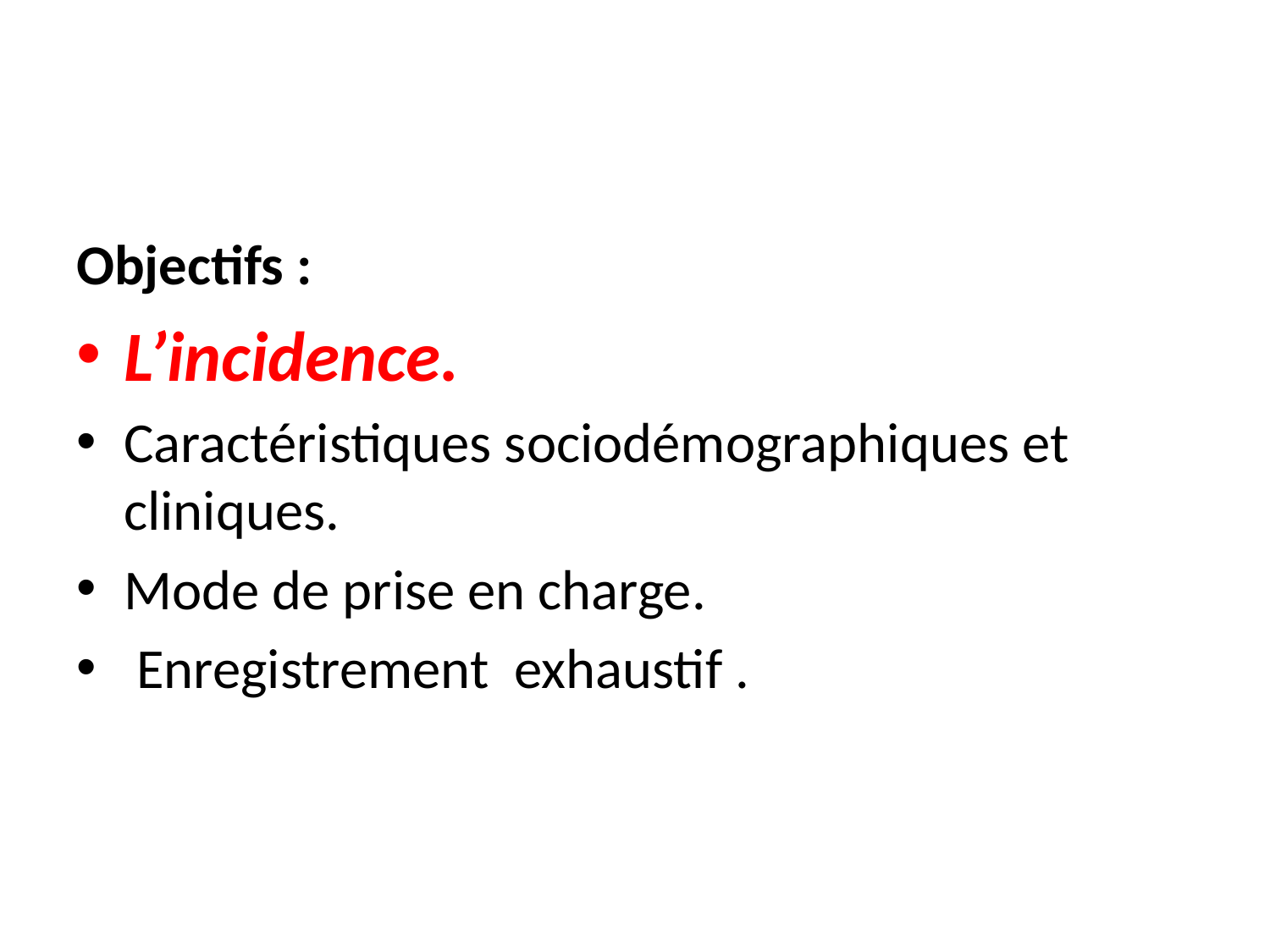

#
Objectifs :
L’incidence.
Caractéristiques sociodémographiques et cliniques.
Mode de prise en charge.
 Enregistrement  exhaustif .